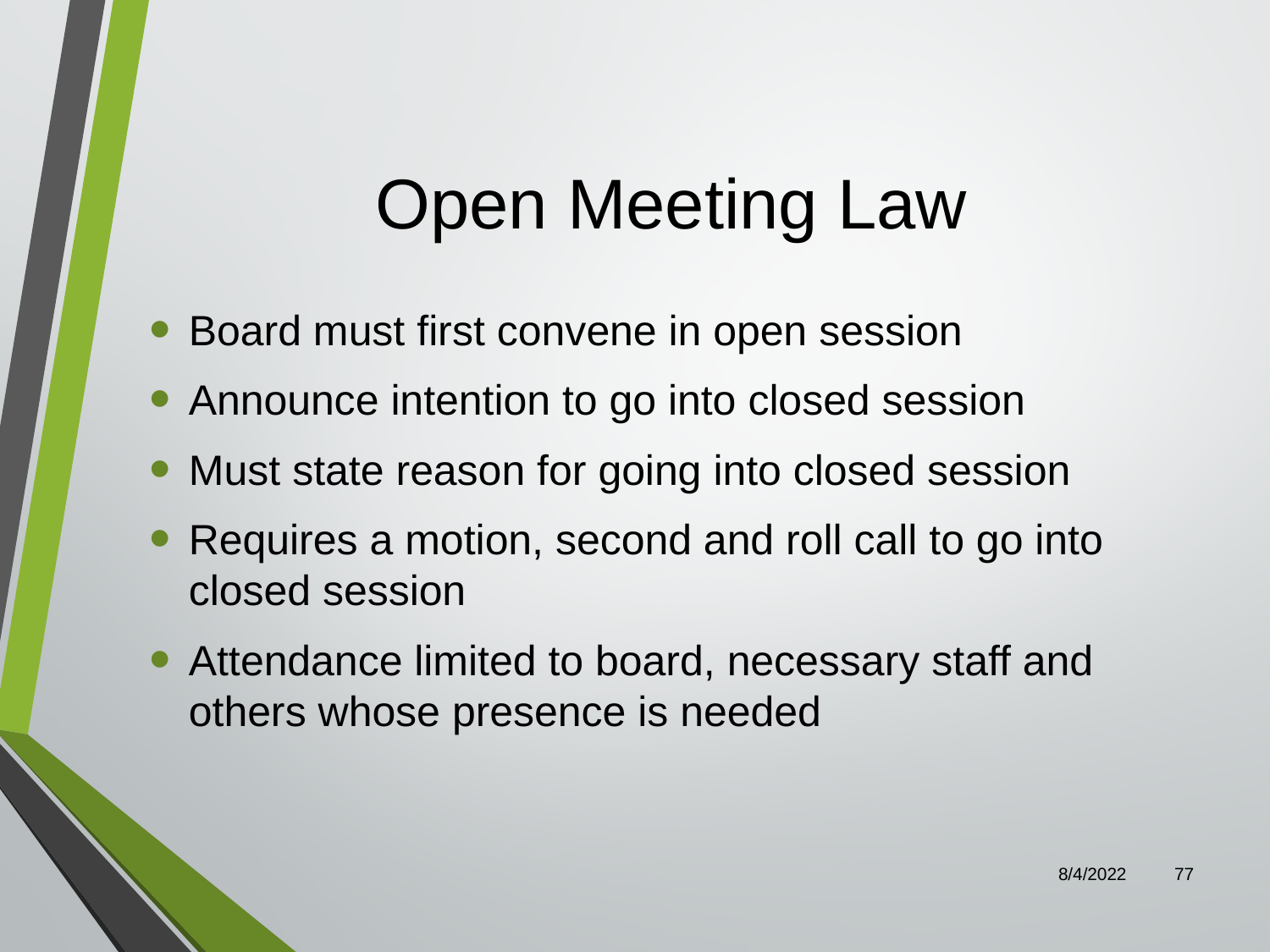

# Open Meeting Law
Board must first convene in open session
Announce intention to go into closed session
Must state reason for going into closed session
Requires a motion, second and roll call to go into closed session
Attendance limited to board, necessary staff and others whose presence is needed

8/4/2022
77